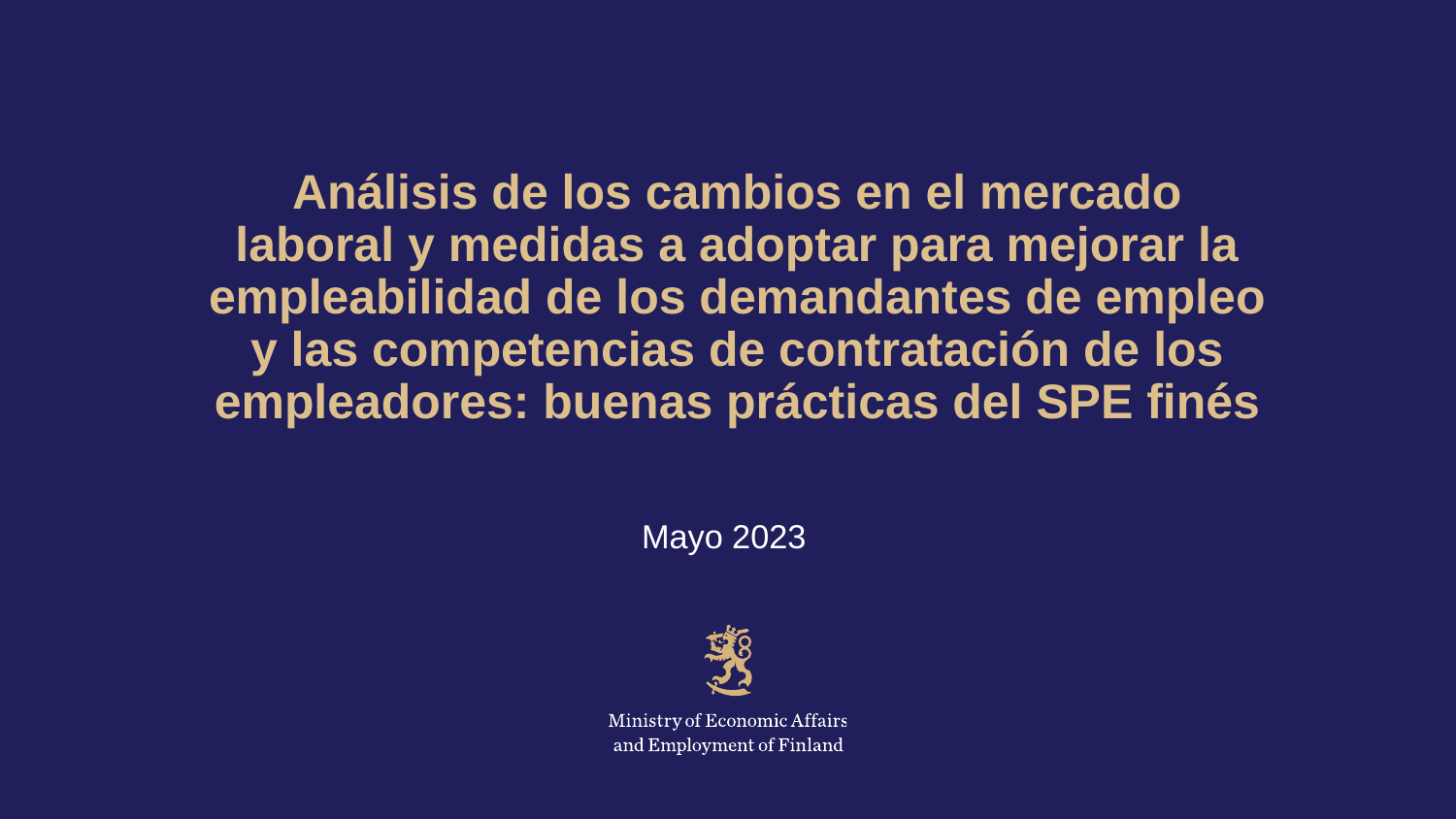

# Análisis de los cambios en el mercado laboral y medidas a adoptar para mejorar la empleabilidad de los demandantes de empleo y las competencias de contratación de los empleadores: buenas prácticas del SPE finés
Mayo 2023